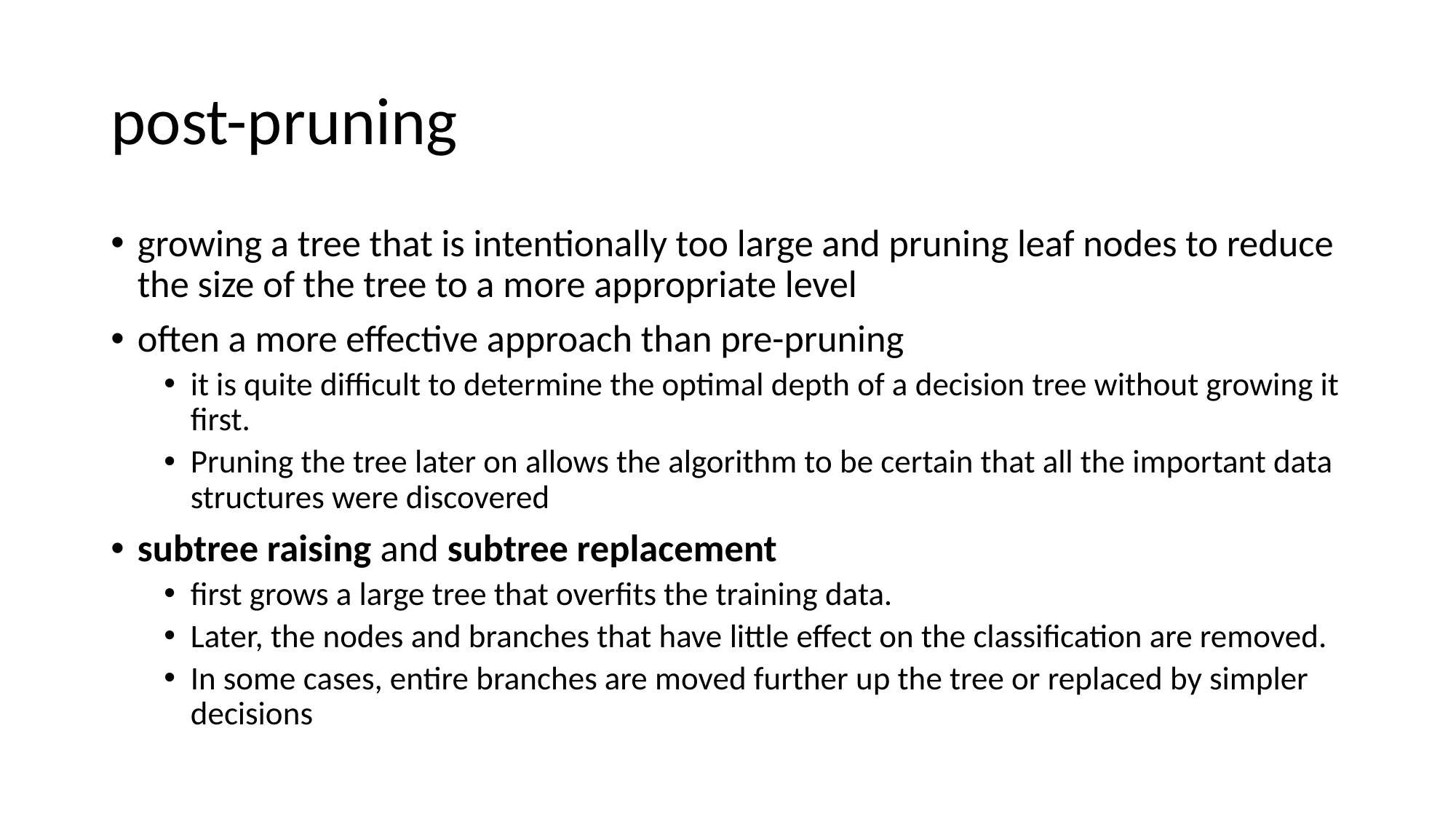

# post-pruning
growing a tree that is intentionally too large and pruning leaf nodes to reduce the size of the tree to a more appropriate level
often a more effective approach than pre-pruning
it is quite difficult to determine the optimal depth of a decision tree without growing it first.
Pruning the tree later on allows the algorithm to be certain that all the important data structures were discovered
subtree raising and subtree replacement
first grows a large tree that overfits the training data.
Later, the nodes and branches that have little effect on the classification are removed.
In some cases, entire branches are moved further up the tree or replaced by simpler decisions